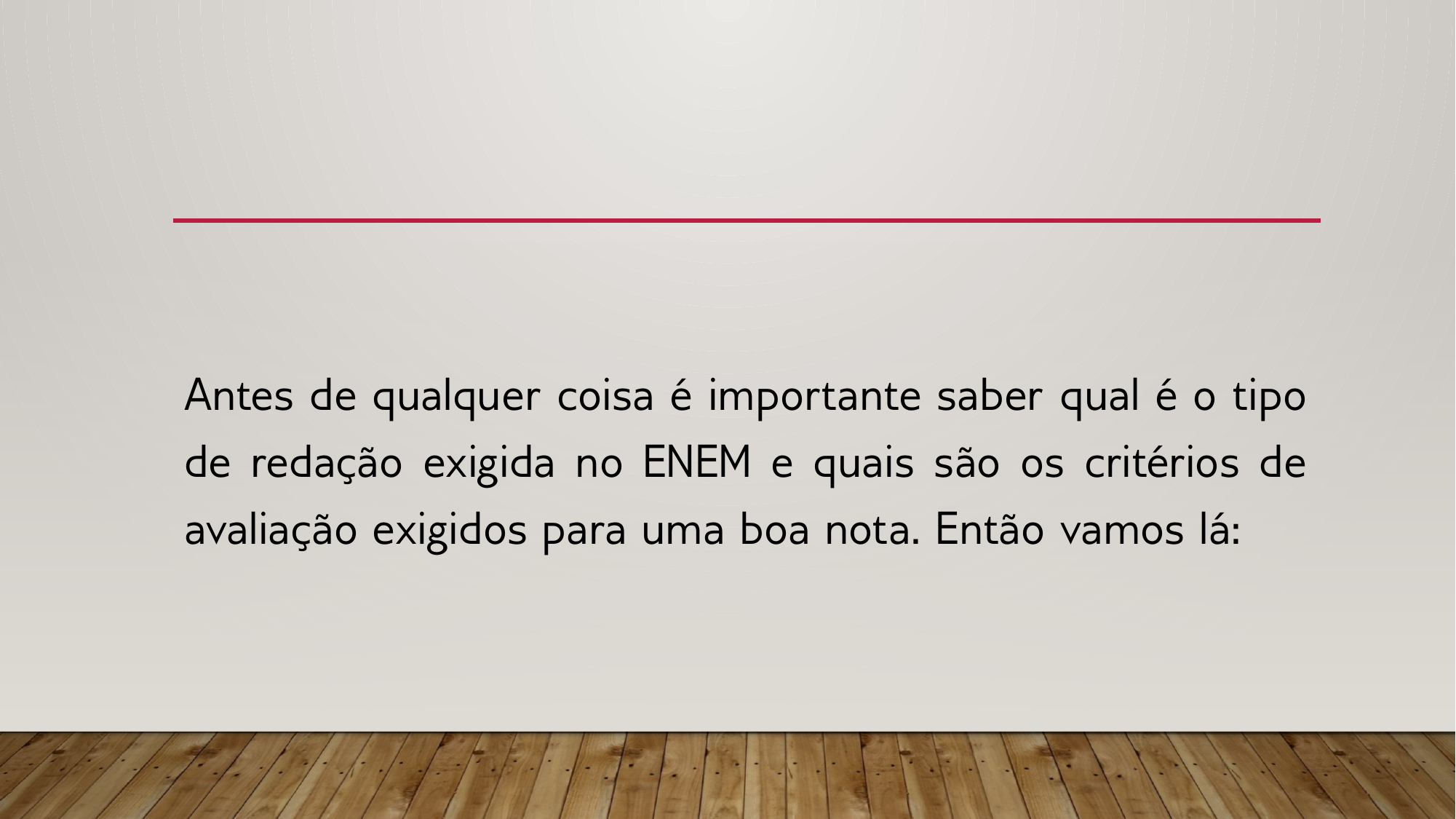

#

Antes de qualquer coisa é importante saber qual é o tipo de redação exigida no ENEM e quais são os critérios de avaliação exigidos para uma boa nota. Então vamos lá: